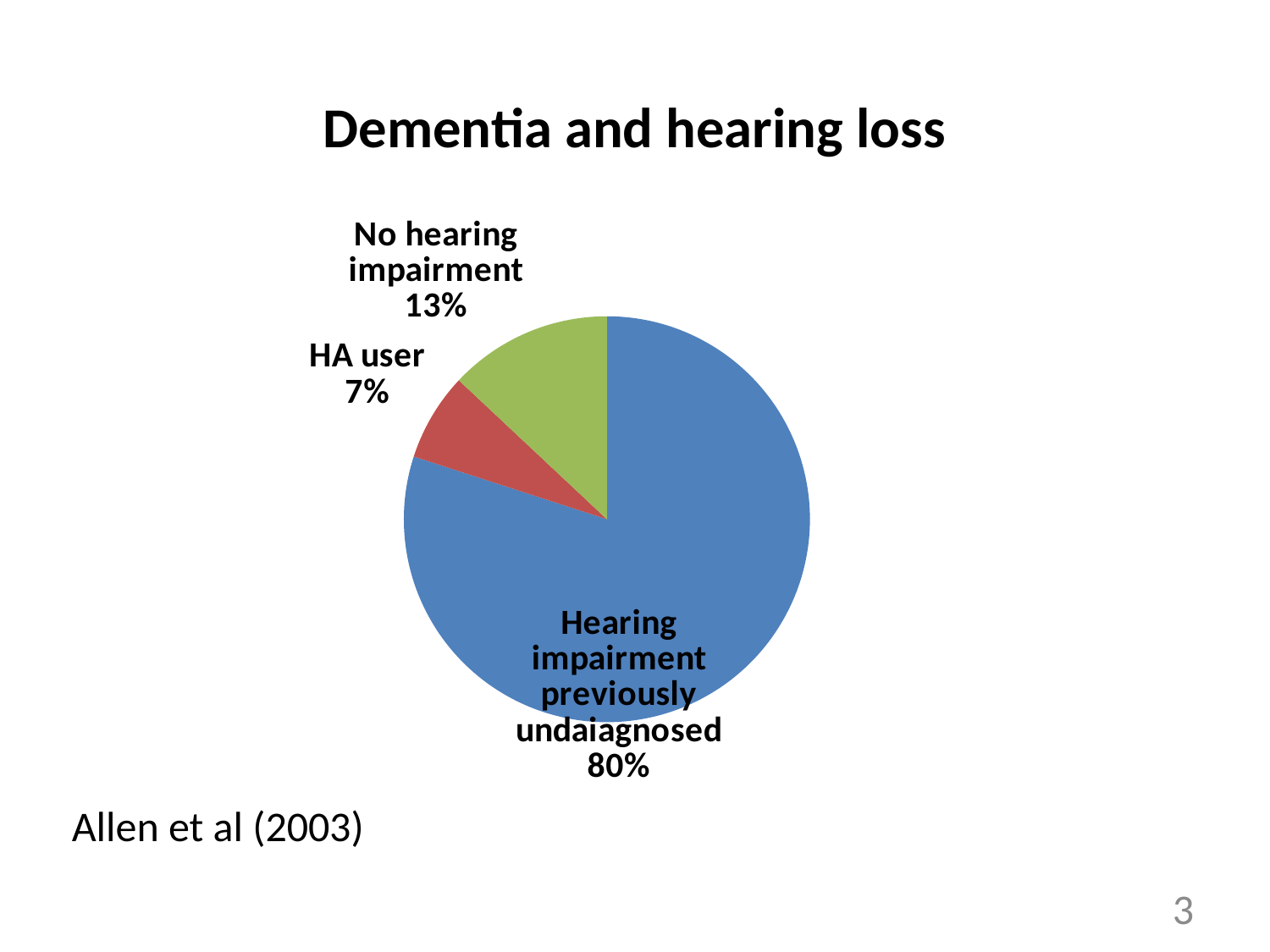

Dementia and hearing loss

### Chart

| Category |  |
|---|---|
| Hearing impairment previously undaiagnosed | 80.0 |
| HA user | 7.0 |
| No hearing impairment | 13.0 |
Allen et al (2003)
3